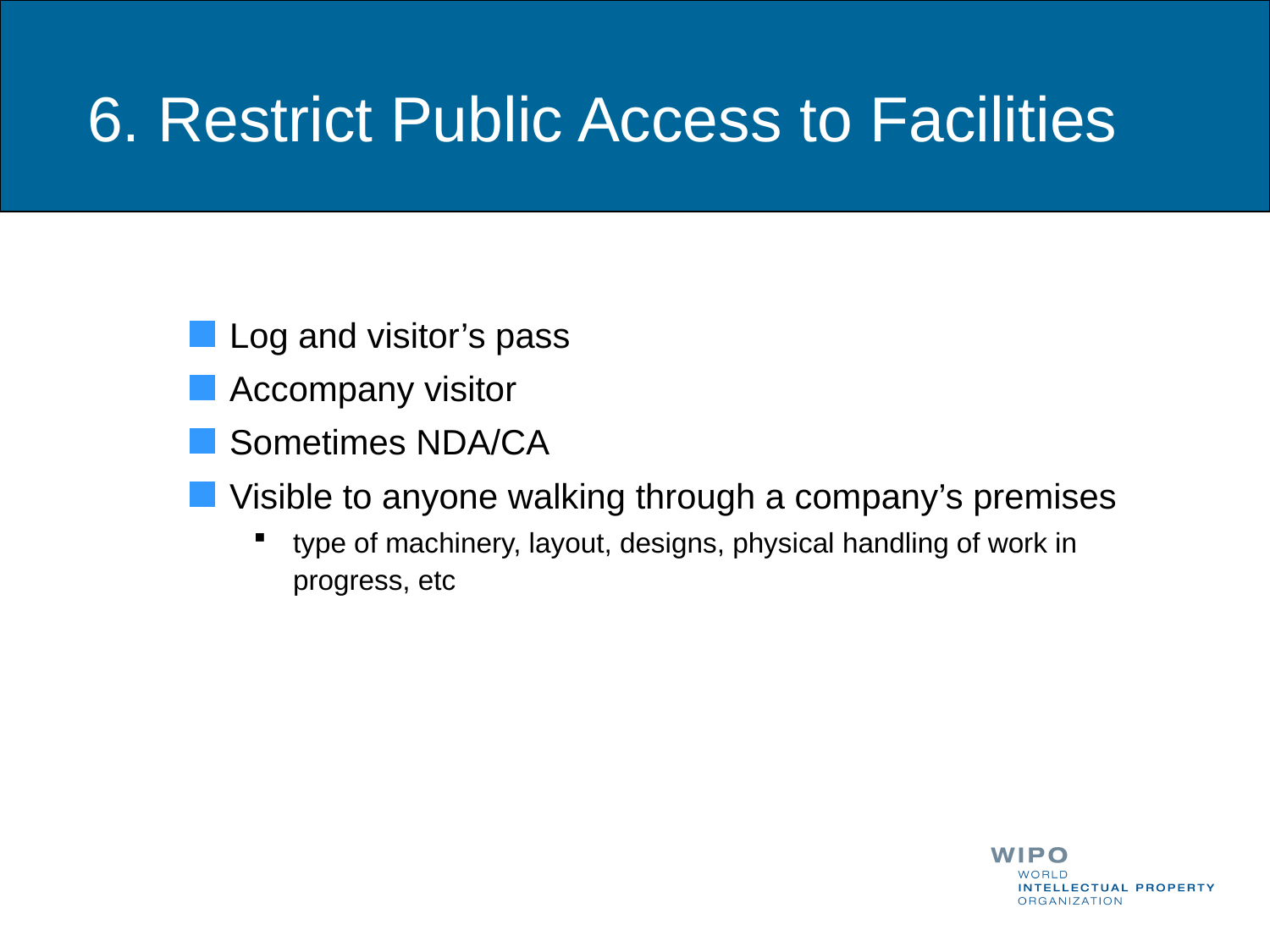

6. Restrict Public Access to Facilities

Log and visitor’s pass
Accompany visitor
Sometimes NDA/CA
Visible to anyone walking through a company’s premises
type of machinery, layout, designs, physical handling of work in progress, etc